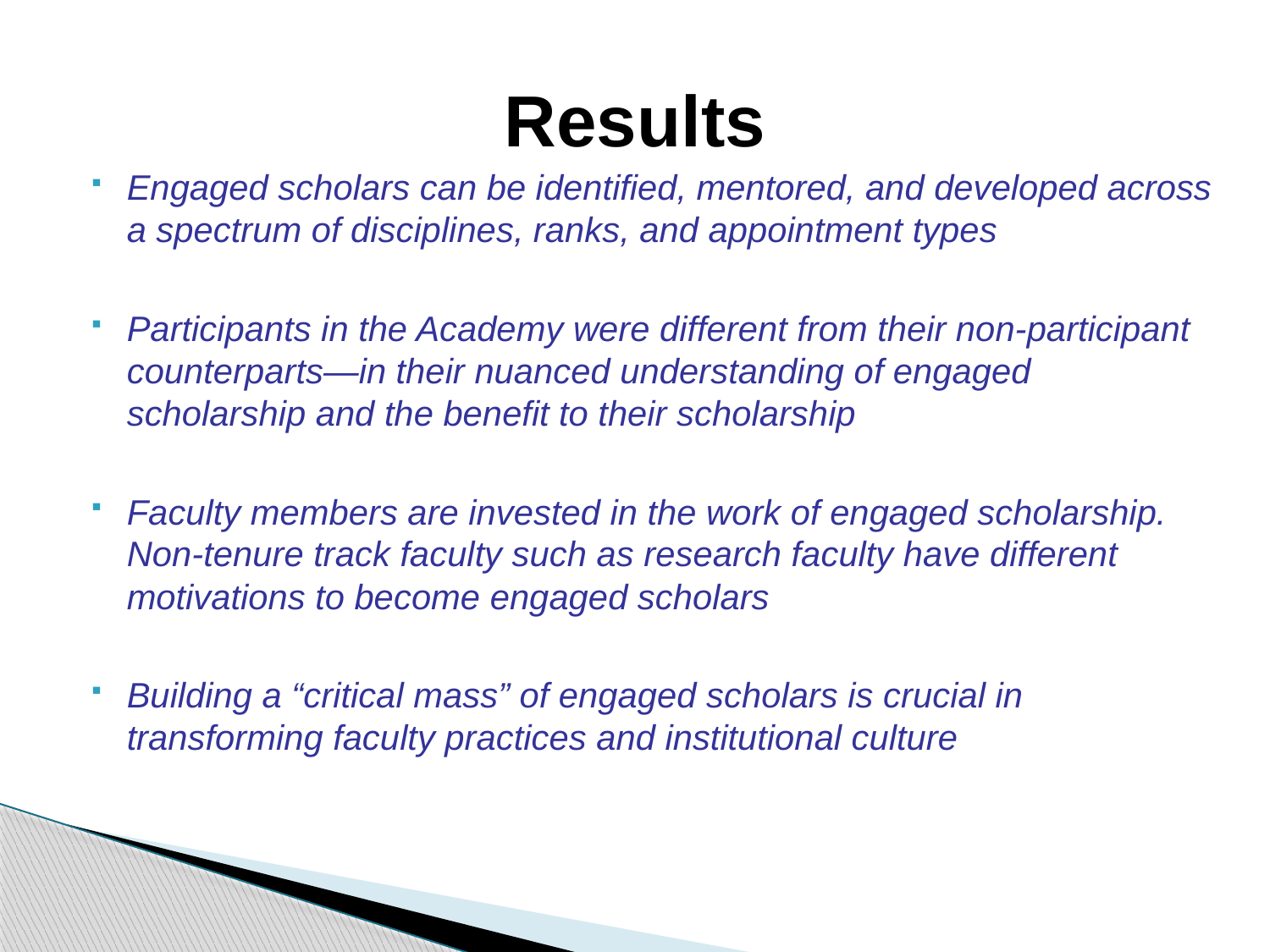

# Results
Engaged scholars can be identified, mentored, and developed across a spectrum of disciplines, ranks, and appointment types

Participants in the Academy were different from their non-participant counterparts—in their nuanced understanding of engaged scholarship and the benefit to their scholarship

Faculty members are invested in the work of engaged scholarship. Non-tenure track faculty such as research faculty have different motivations to become engaged scholars

Building a “critical mass” of engaged scholars is crucial in transforming faculty practices and institutional culture